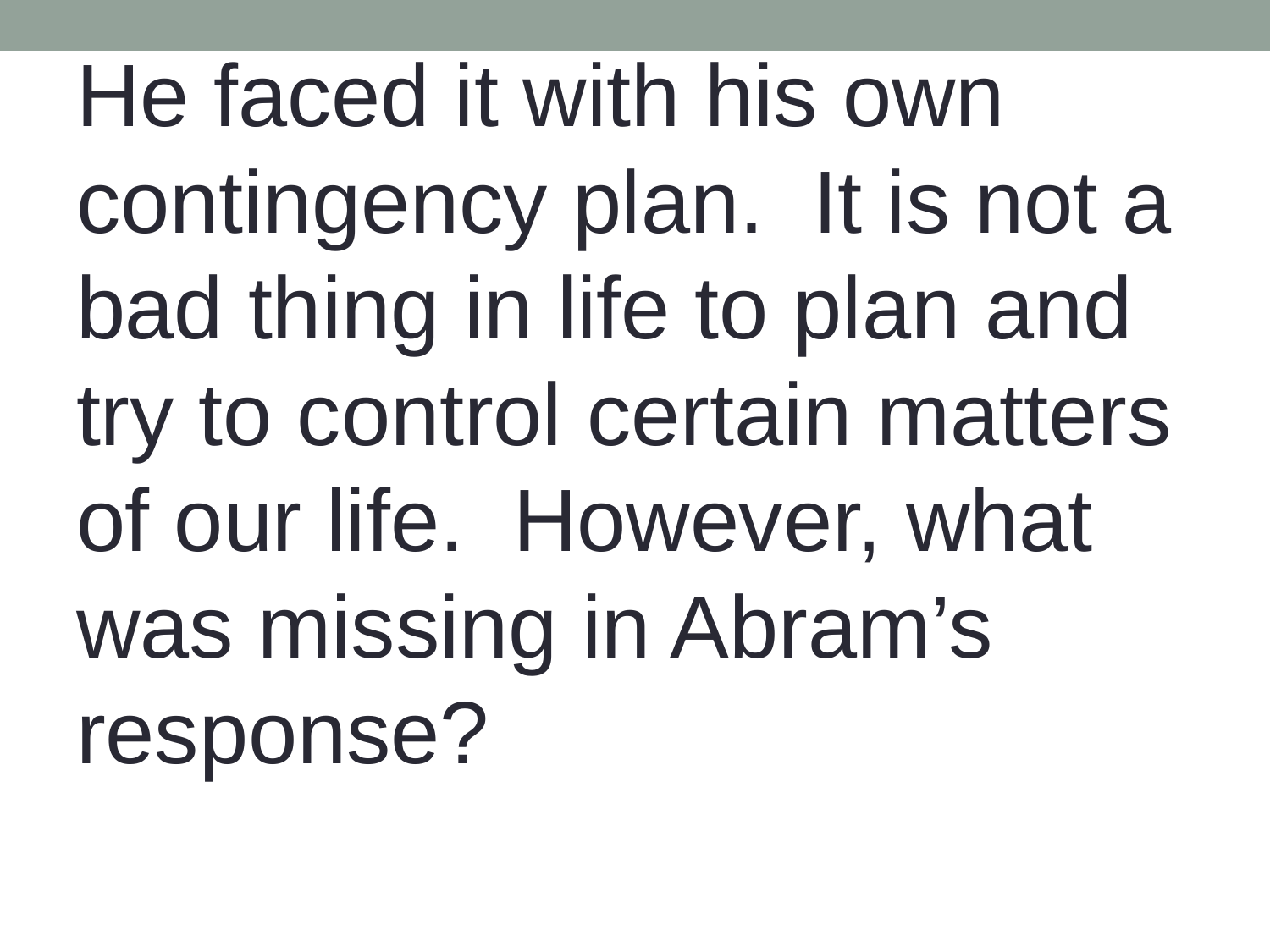

He faced it with his own contingency plan.  It is not a bad thing in life to plan and try to control certain matters of our life.  However, what was missing in Abram’s response?